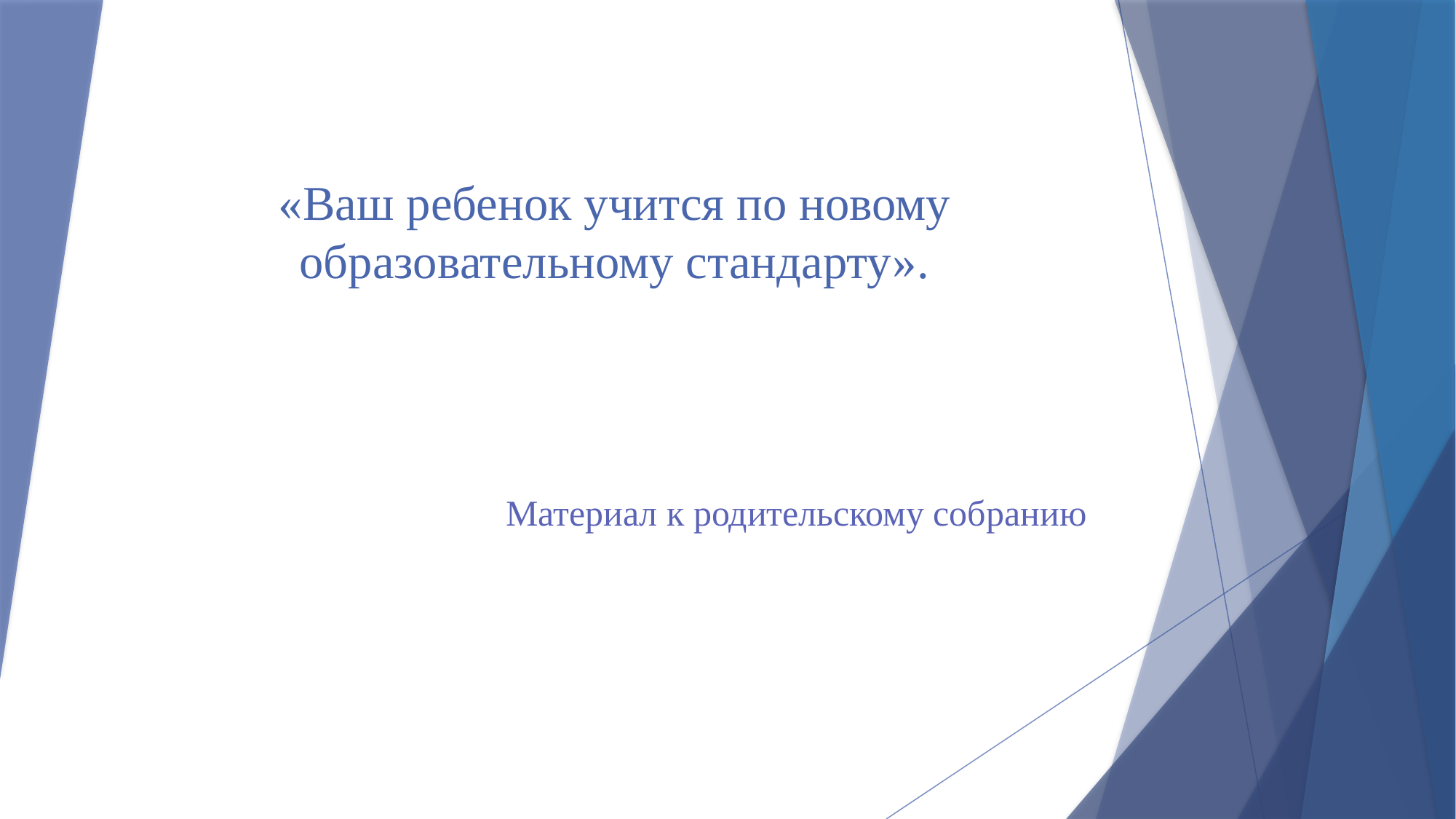

# «Ваш ребенок учится по новому образовательному стандарту».
Материал к родительскому собранию